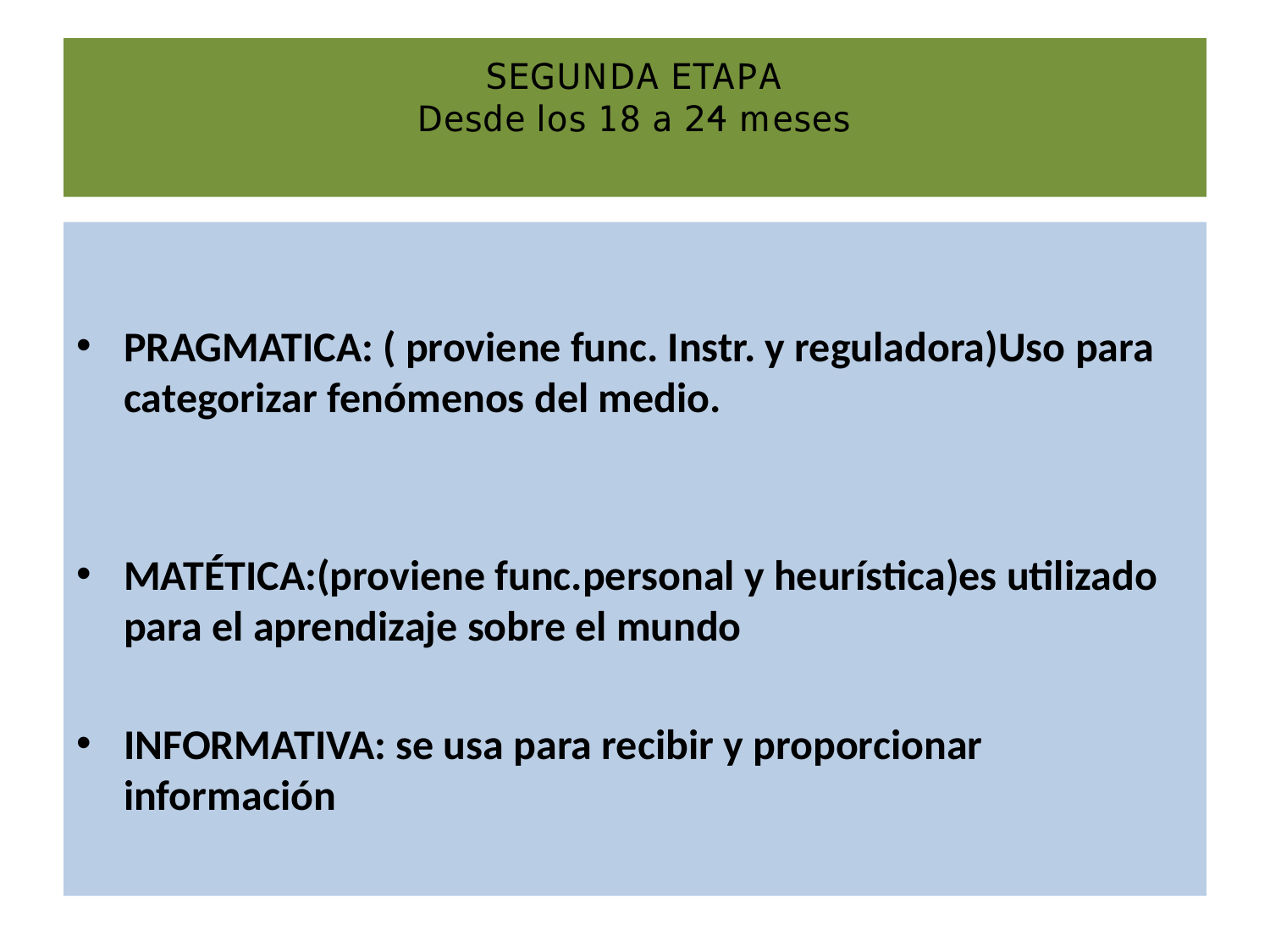

# SEGUNDA ETAPA Desde los 18 a 24 meses

PRAGMATICA: ( proviene func. Instr. y reguladora)Uso para categorizar fenómenos del medio.

MATÉTICA:(proviene func.personal y heurística)es utilizado para el aprendizaje sobre el mundo

INFORMATIVA: se usa para recibir y proporcionar información